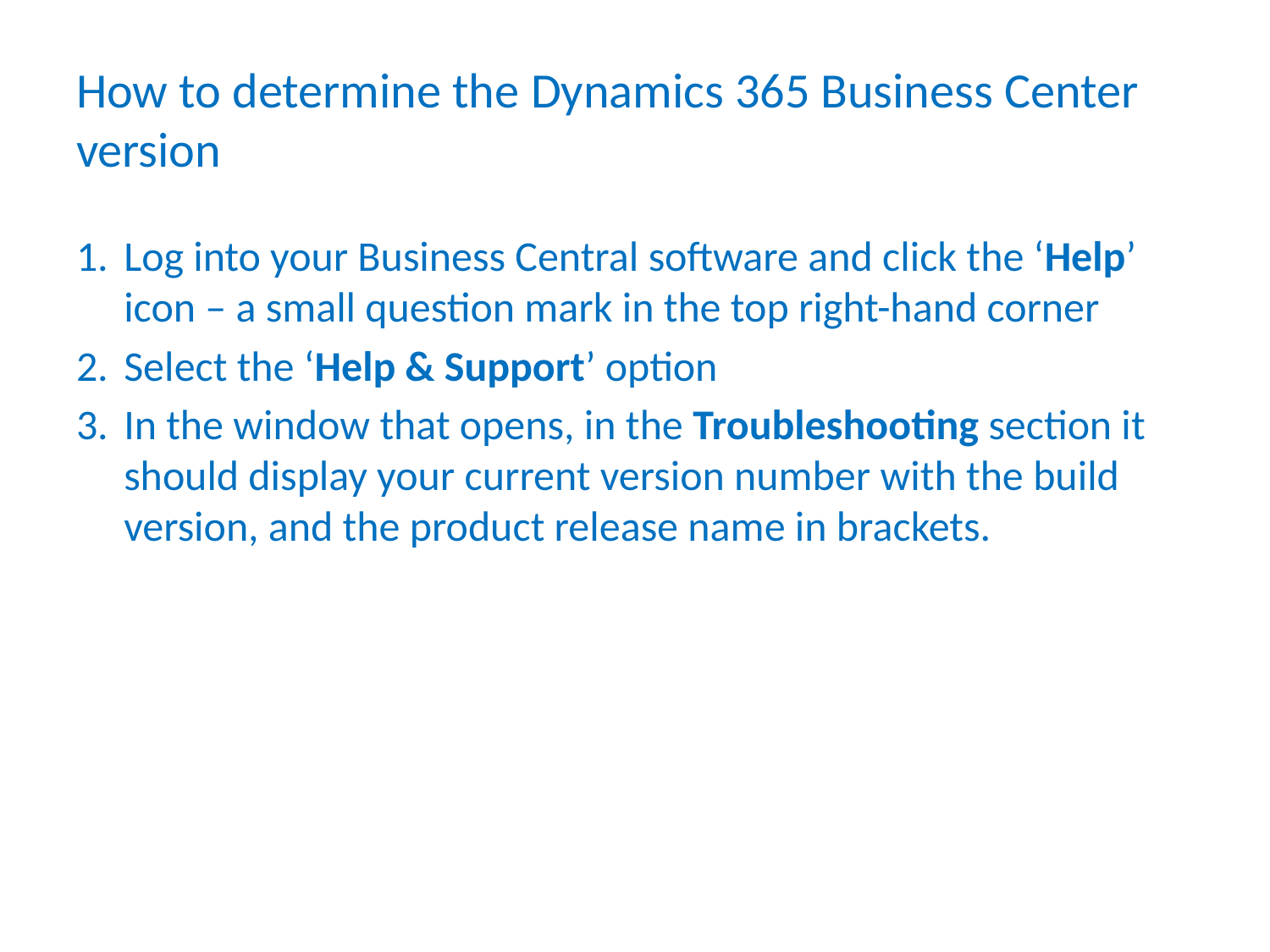

# How to determine the Dynamics 365 Business Center version
Log into your Business Central software and click the ‘Help’ icon – a small question mark in the top right-hand corner
Select the ‘Help & Support’ option
In the window that opens, in the Troubleshooting section it should display your current version number with the build version, and the product release name in brackets.